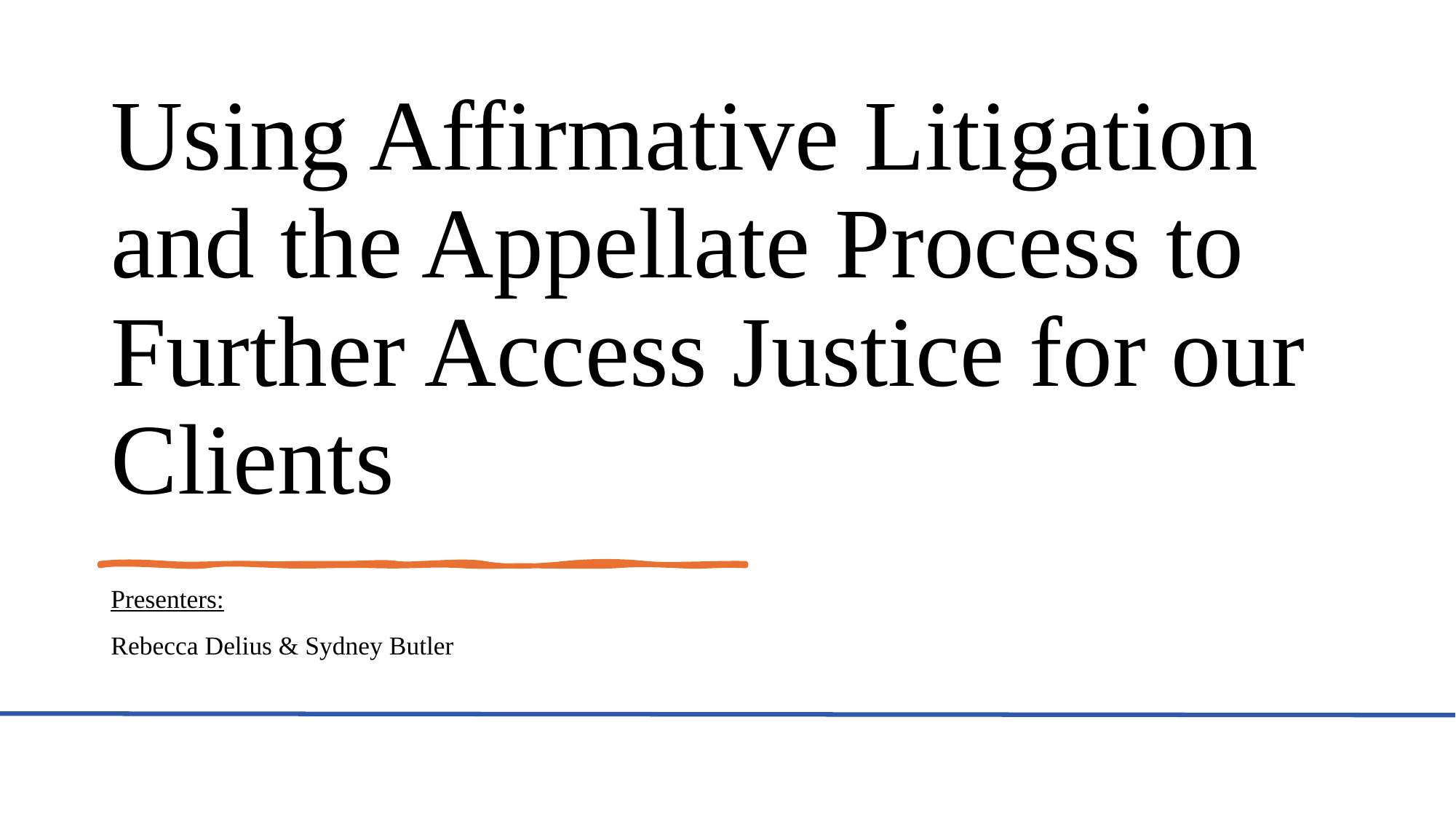

# Using Affirmative Litigation and the Appellate Process to Further Access Justice for our Clients

Presenters:
Rebecca Delius & Sydney Butler